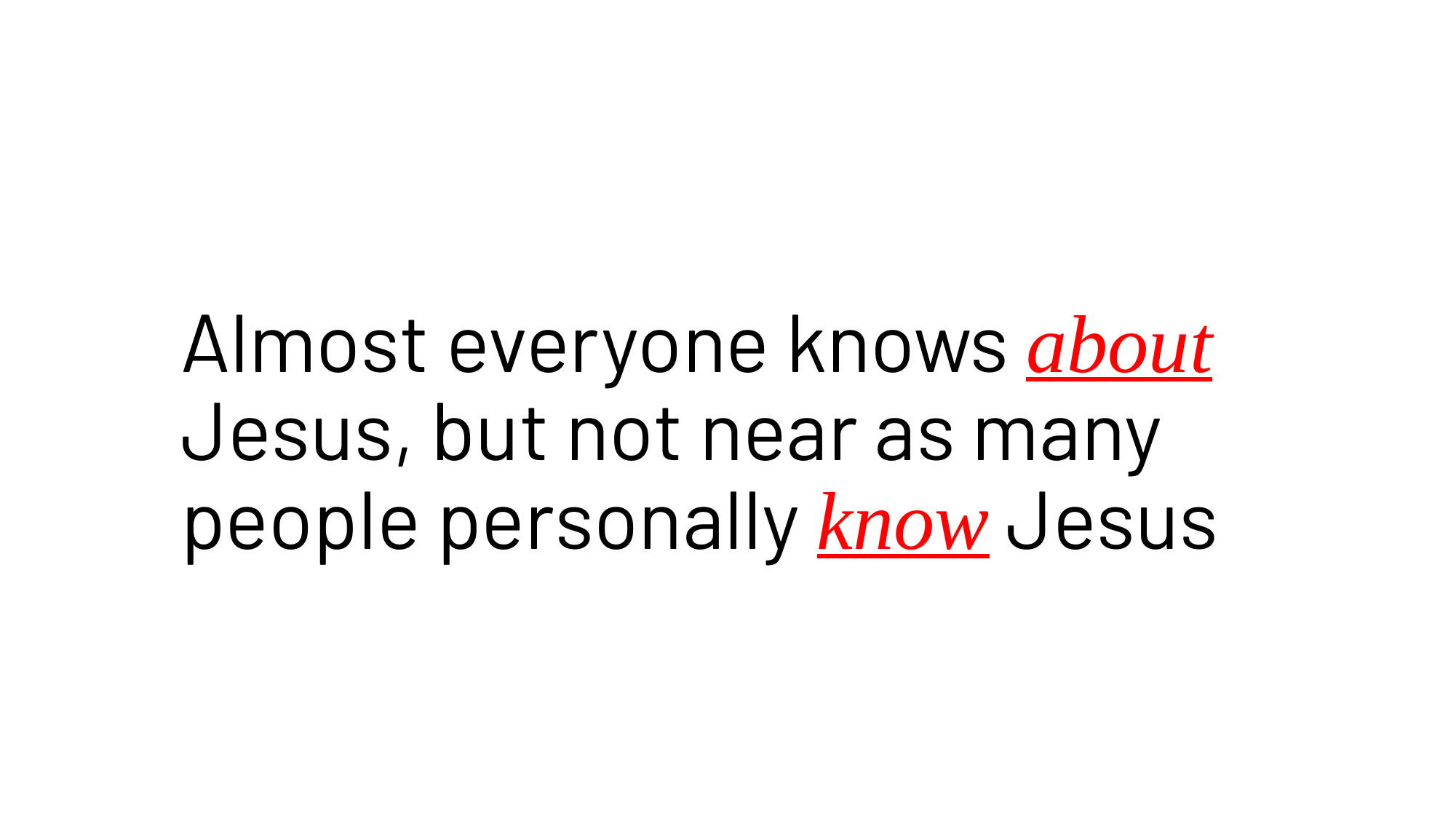

Almost everyone knows about Jesus, but not near as many people personally know Jesus